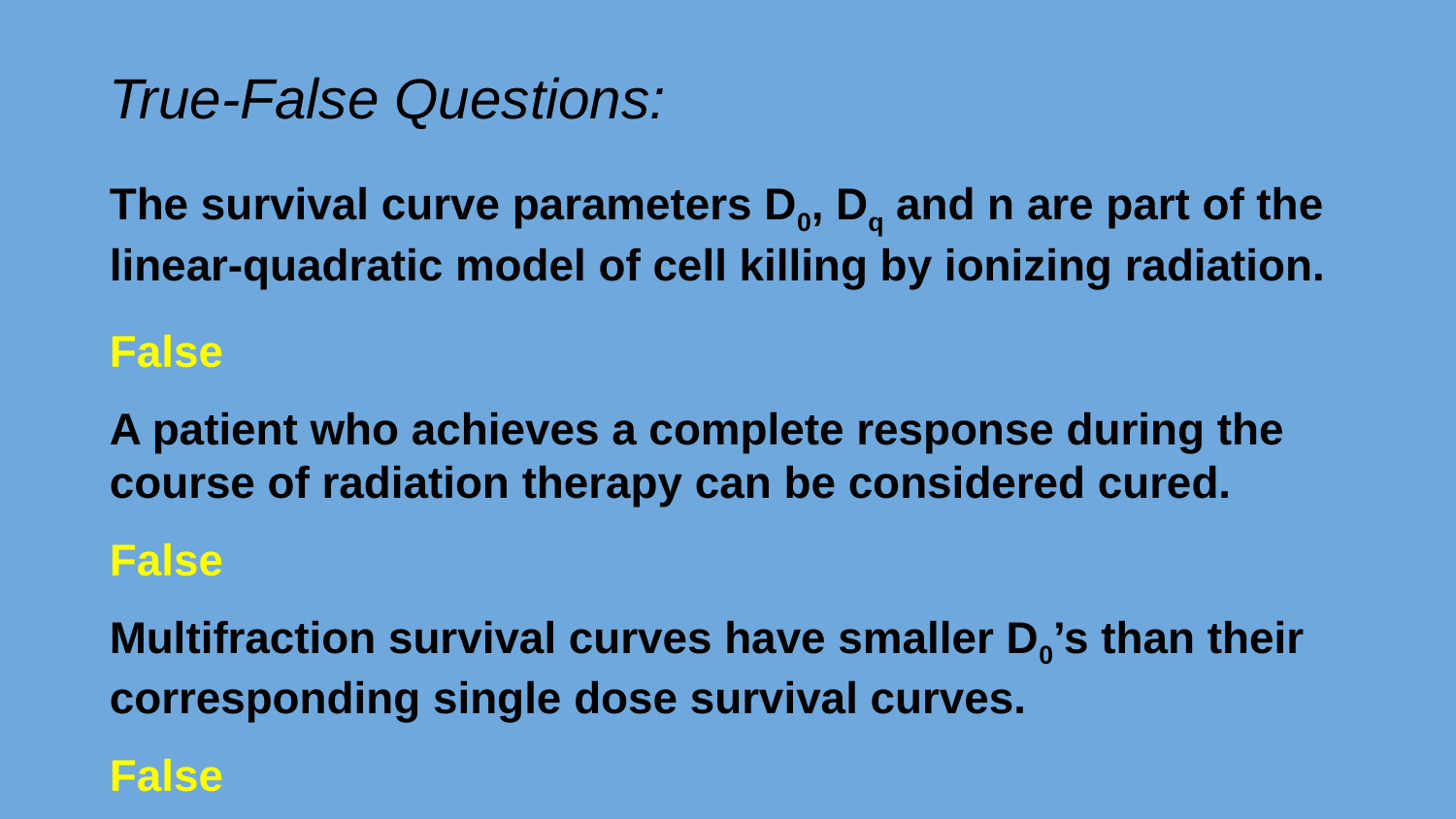

True-False Questions:
The survival curve parameters D0, Dq and n are part of the linear-quadratic model of cell killing by ionizing radiation.
False
A patient who achieves a complete response during the course of radiation therapy can be considered cured.
False
Multifraction survival curves have smaller D0’s than their corresponding single dose survival curves.
False